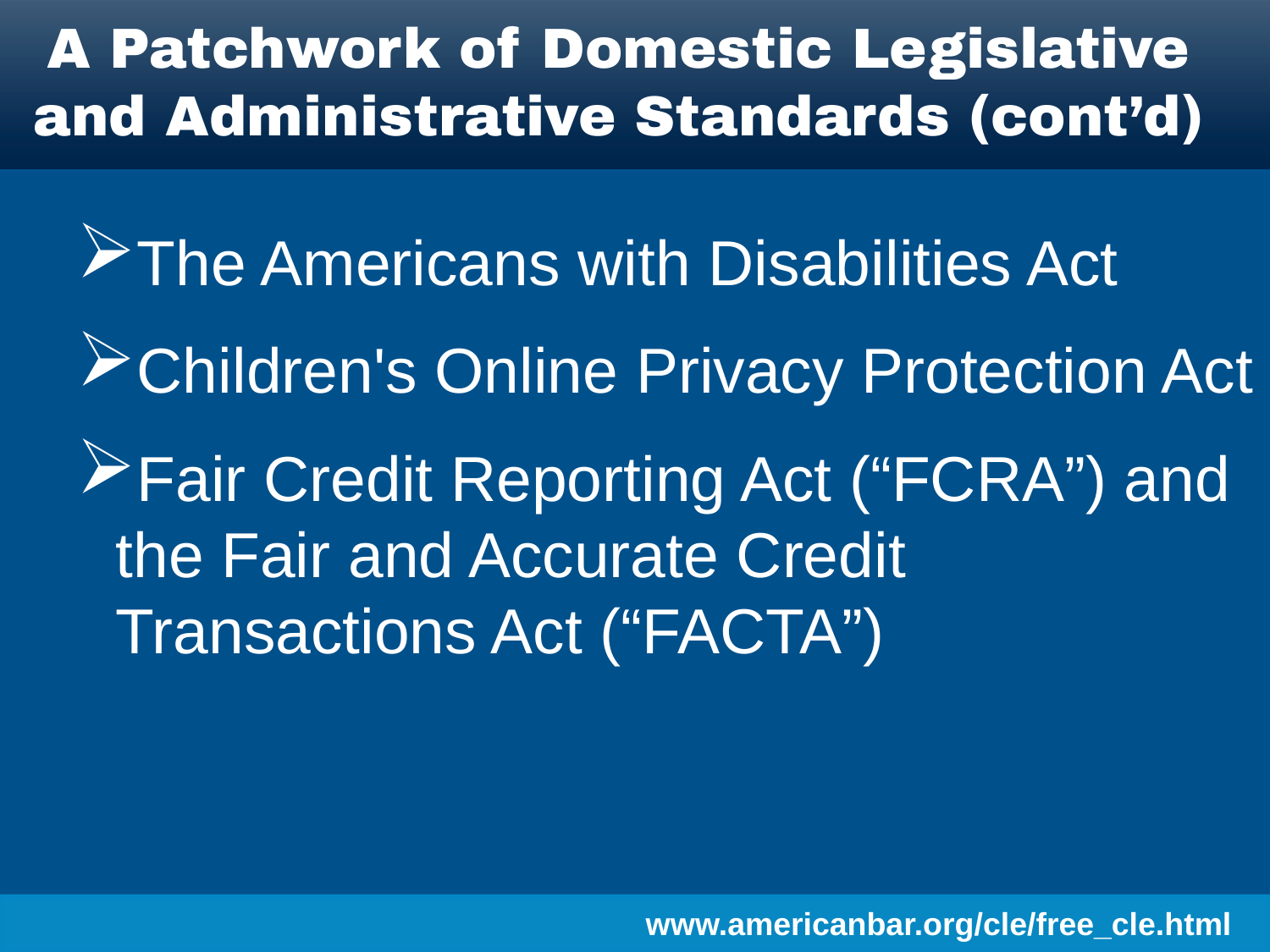

# A Patchwork of Domestic Legislative and Administrative Standards (cont’d)

The Americans with Disabilities Act
Children's Online Privacy Protection Act
Fair Credit Reporting Act (“FCRA”) and the Fair and Accurate Credit Transactions Act (“FACTA”)